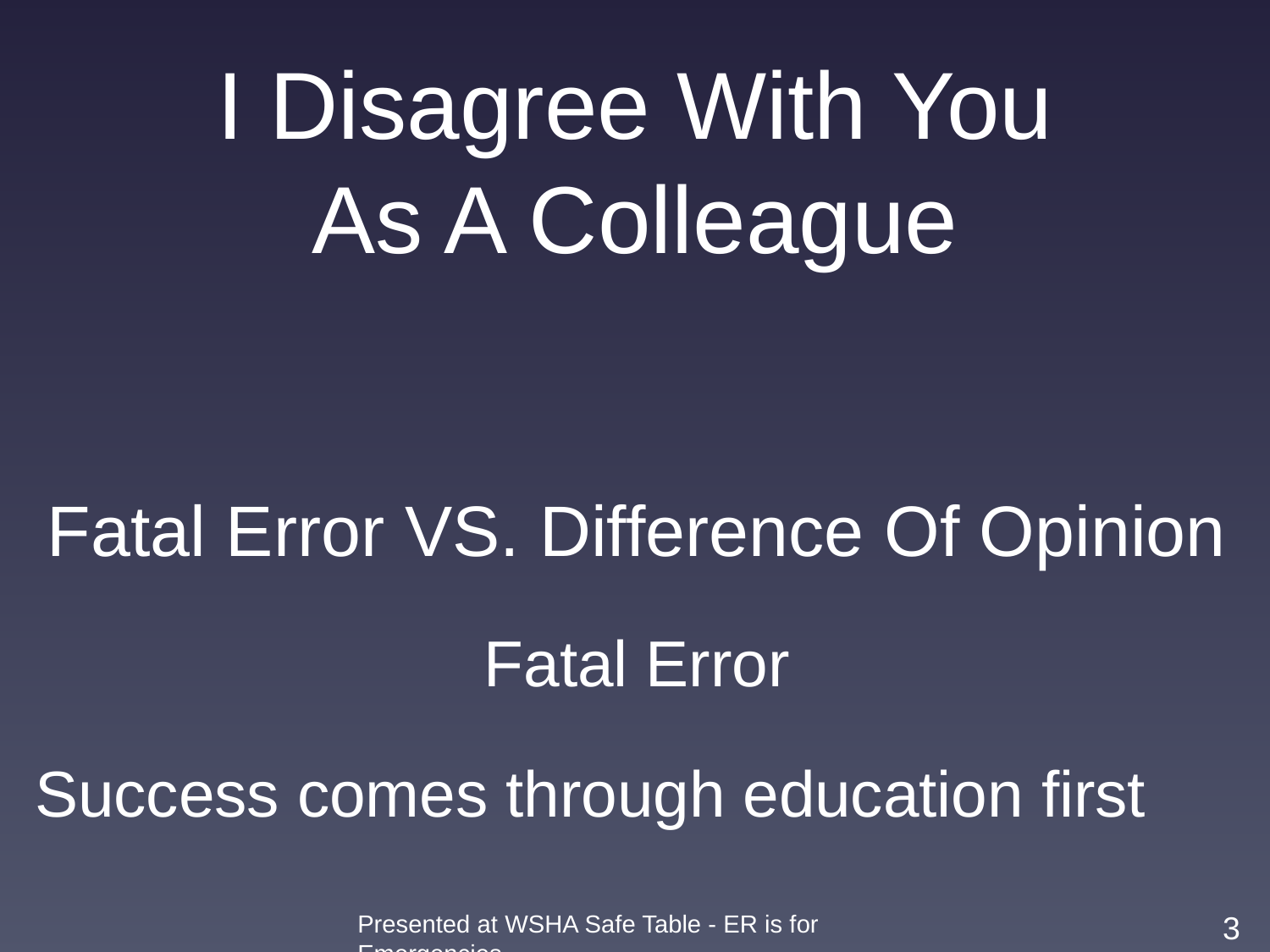

# I Disagree With You As A Colleague
Fatal Error VS. Difference Of Opinion
Fatal Error
Success comes through education first
Presented at WSHA Safe Table - ER is for Emergencies

35